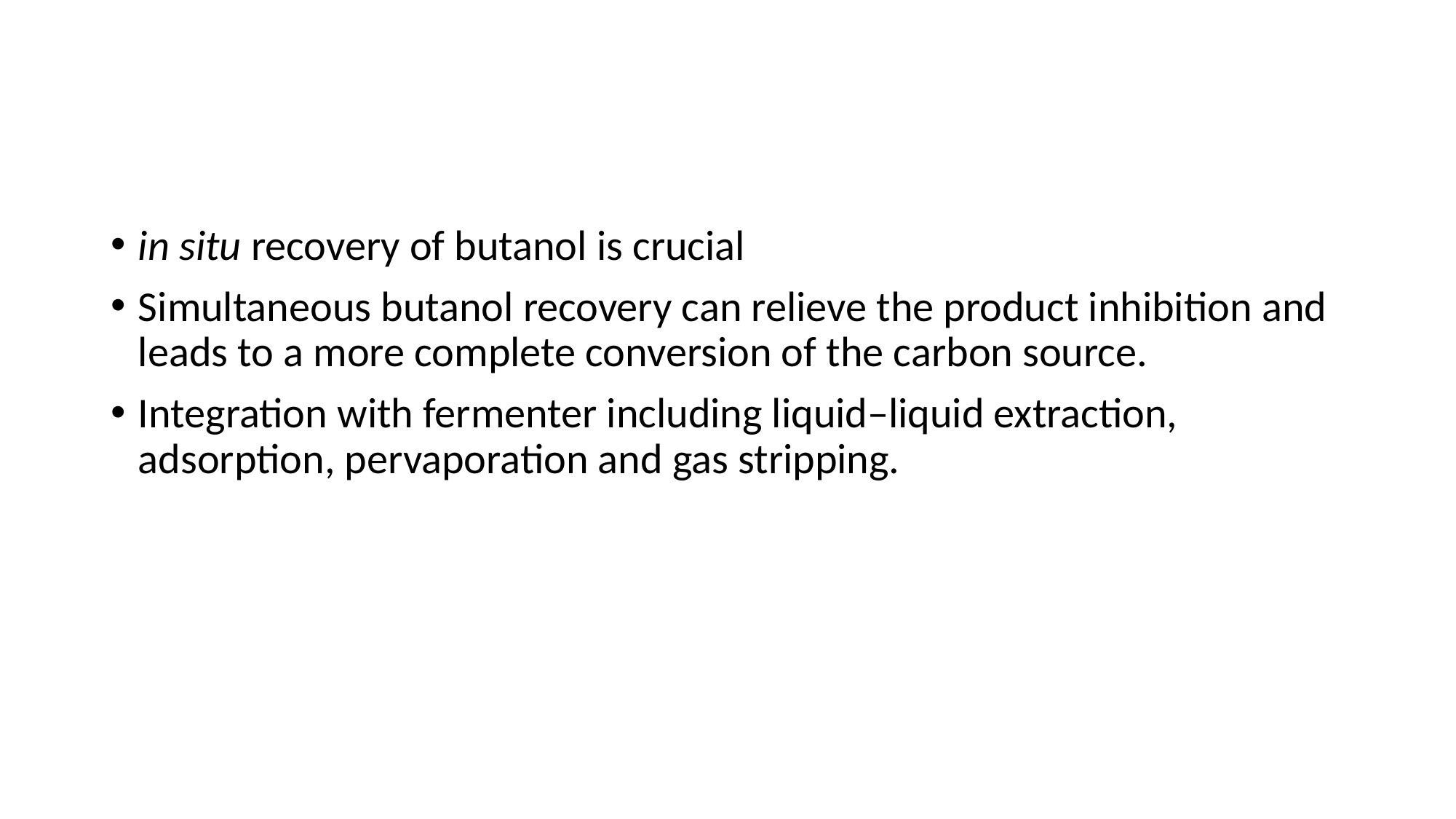

#
in situ recovery of butanol is crucial
Simultaneous butanol recovery can relieve the product inhibition and leads to a more complete conversion of the carbon source.
Integration with fermenter including liquid–liquid extraction, adsorption, pervaporation and gas stripping.